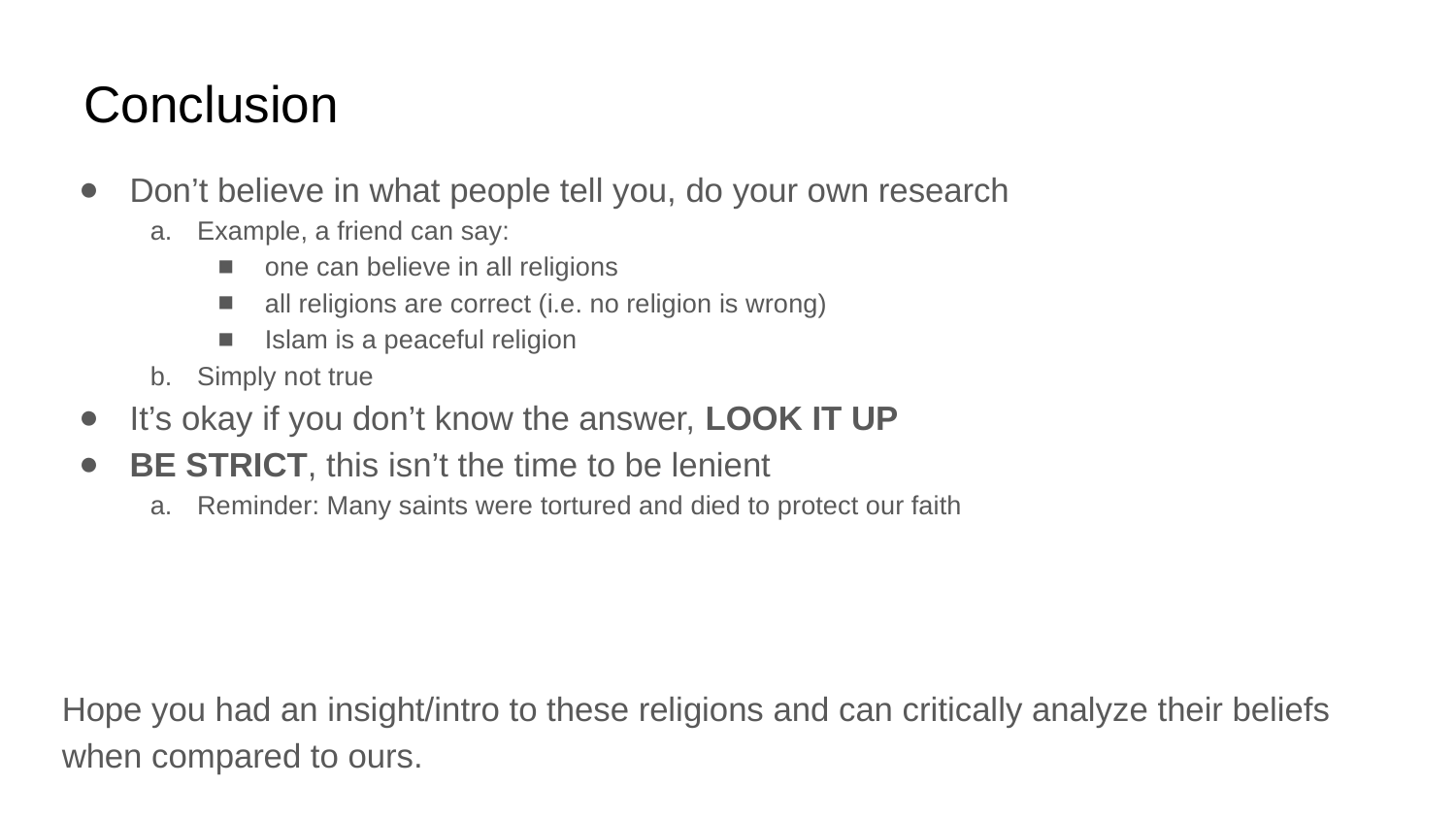

# Conclusion
Don’t believe in what people tell you, do your own research
Example, a friend can say:
one can believe in all religions
all religions are correct (i.e. no religion is wrong)
Islam is a peaceful religion
Simply not true
It’s okay if you don’t know the answer, LOOK IT UP
BE STRICT, this isn’t the time to be lenient
Reminder: Many saints were tortured and died to protect our faith

Hope you had an insight/intro to these religions and can critically analyze their beliefs when compared to ours.